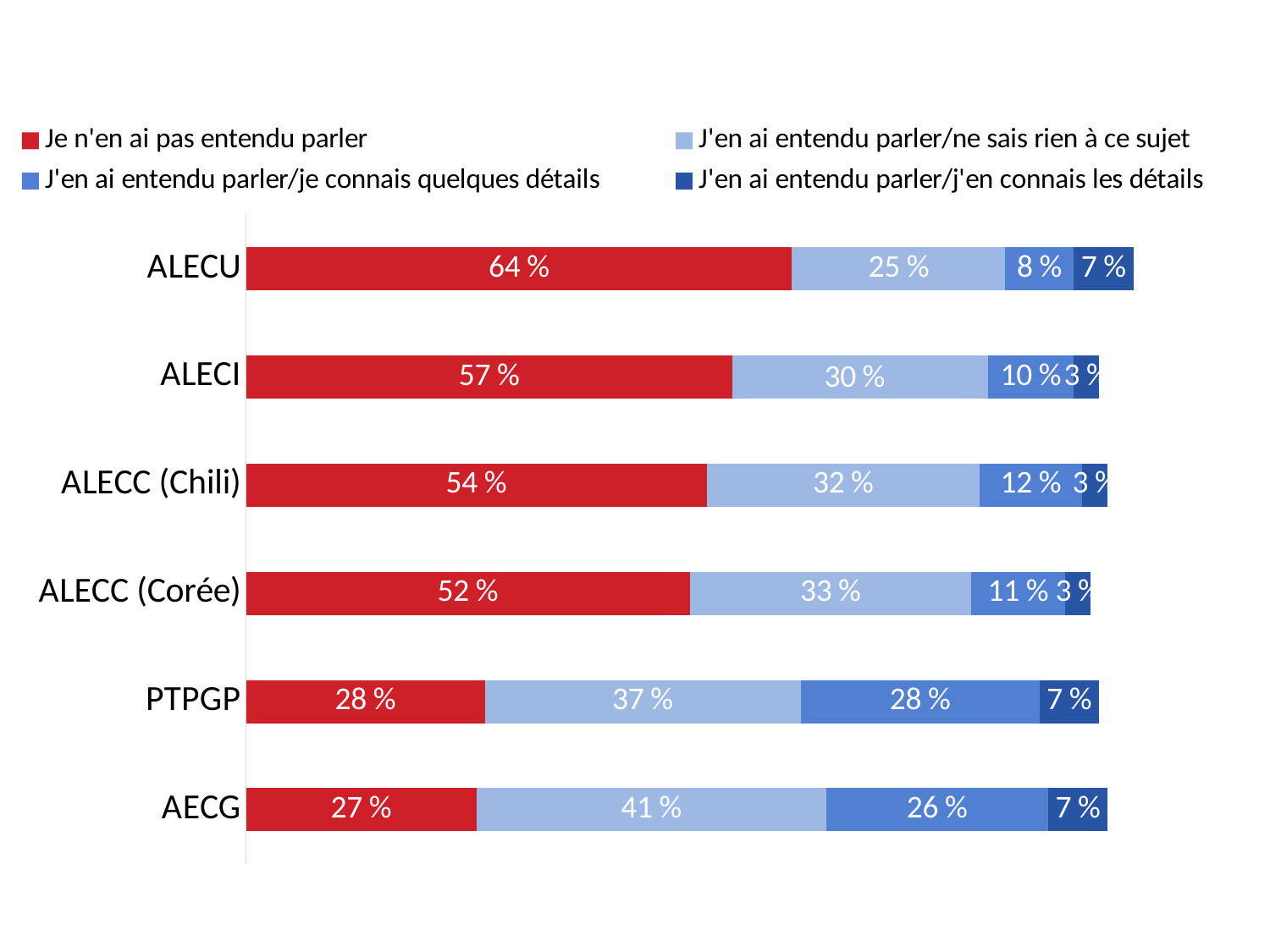

### Chart

| Category | Je n'en ai pas entendu parler | J'en ai entendu parler/ne sais rien à ce sujet | J'en ai entendu parler/je connais quelques détails | J'en ai entendu parler/j'en connais les détails |
|---|---|---|---|---|
| ALECU | 0.64 | 0.25 | 0.08 | 0.07 |
| ALECI | 0.57 | 0.3 | 0.1 | 0.03 |
| ALECC (Chili) | 0.54 | 0.32 | 0.12 | 0.03 |
| ALECC (Corée) | 0.52 | 0.33 | 0.11 | 0.03 |
| PTPGP | 0.28 | 0.37 | 0.28 | 0.07 |
| AECG | 0.27 | 0.41 | 0.26 | 0.07 |